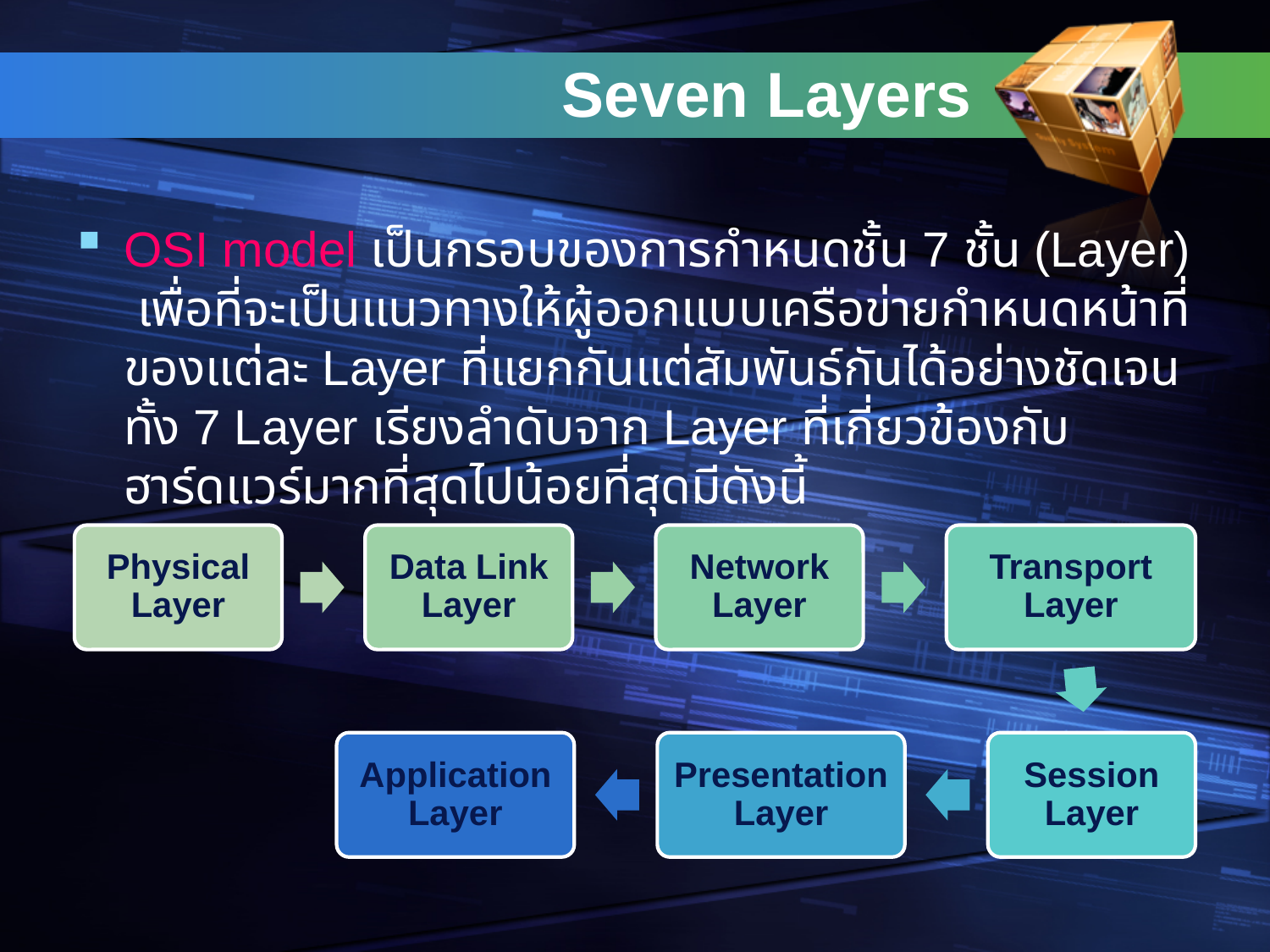

# Seven Layers
OSI model เป็นกรอบของการกำหนดชั้น 7 ชั้น (Layer)  เพื่อที่จะเป็นแนวทางให้ผู้ออกแบบเครือข่ายกำหนดหน้าที่ของแต่ละ Layer ที่แยกกันแต่สัมพันธ์กันได้อย่างชัดเจน  ทั้ง 7 Layer เรียงลำดับจาก Layer ที่เกี่ยวข้องกับฮาร์ดแวร์มากที่สุดไปน้อยที่สุดมีดังนี้

Physical Layer

Data Link Layer

Network Layer

Transport Layer

Session Layer

Presentation Layer

Application Layer